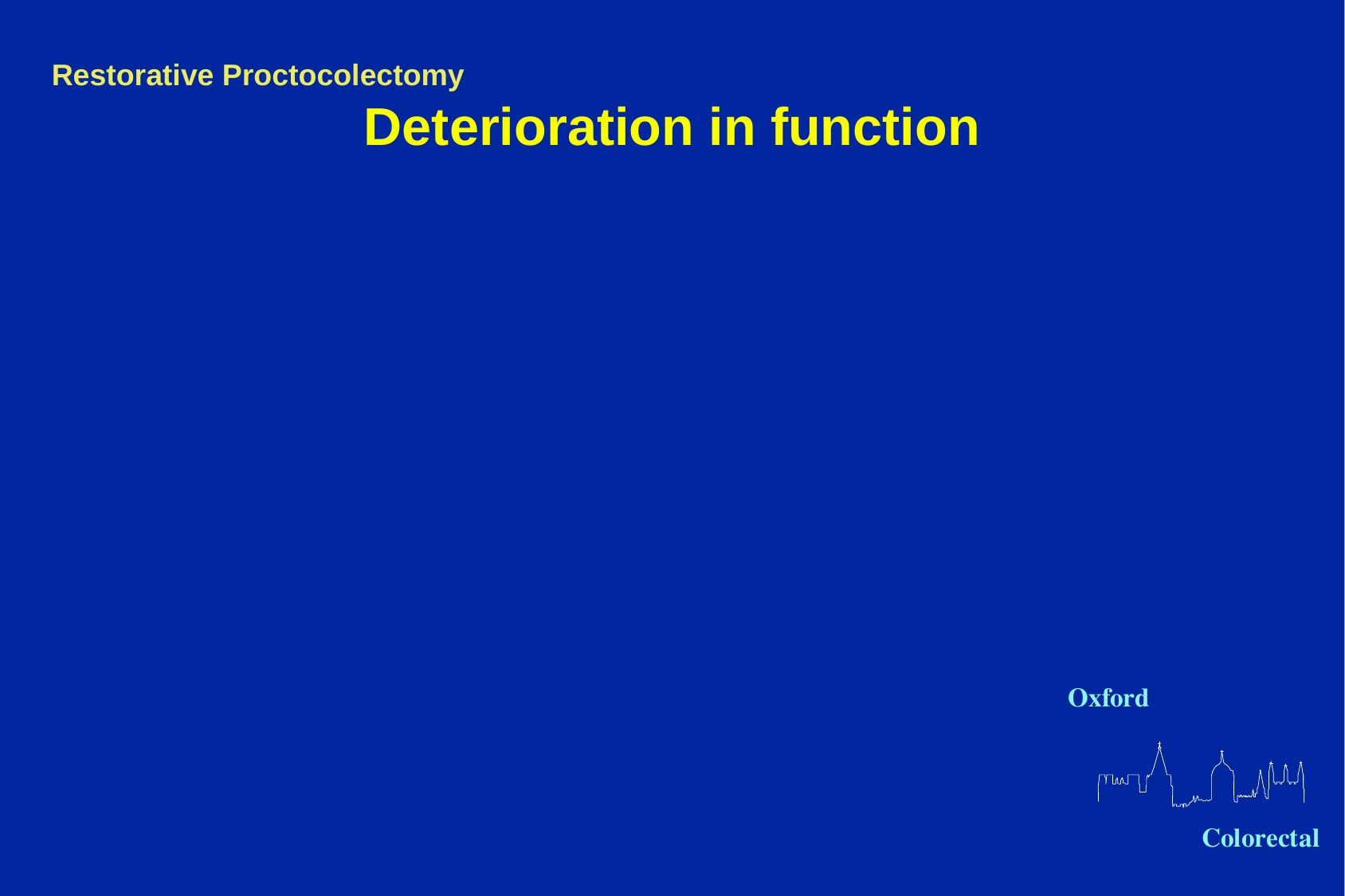

# Deterioration in function

History
Clinical examination
PR
Pouchoscopy + biopsy
Stool culture

? Examination under anaesthetic (EUA)